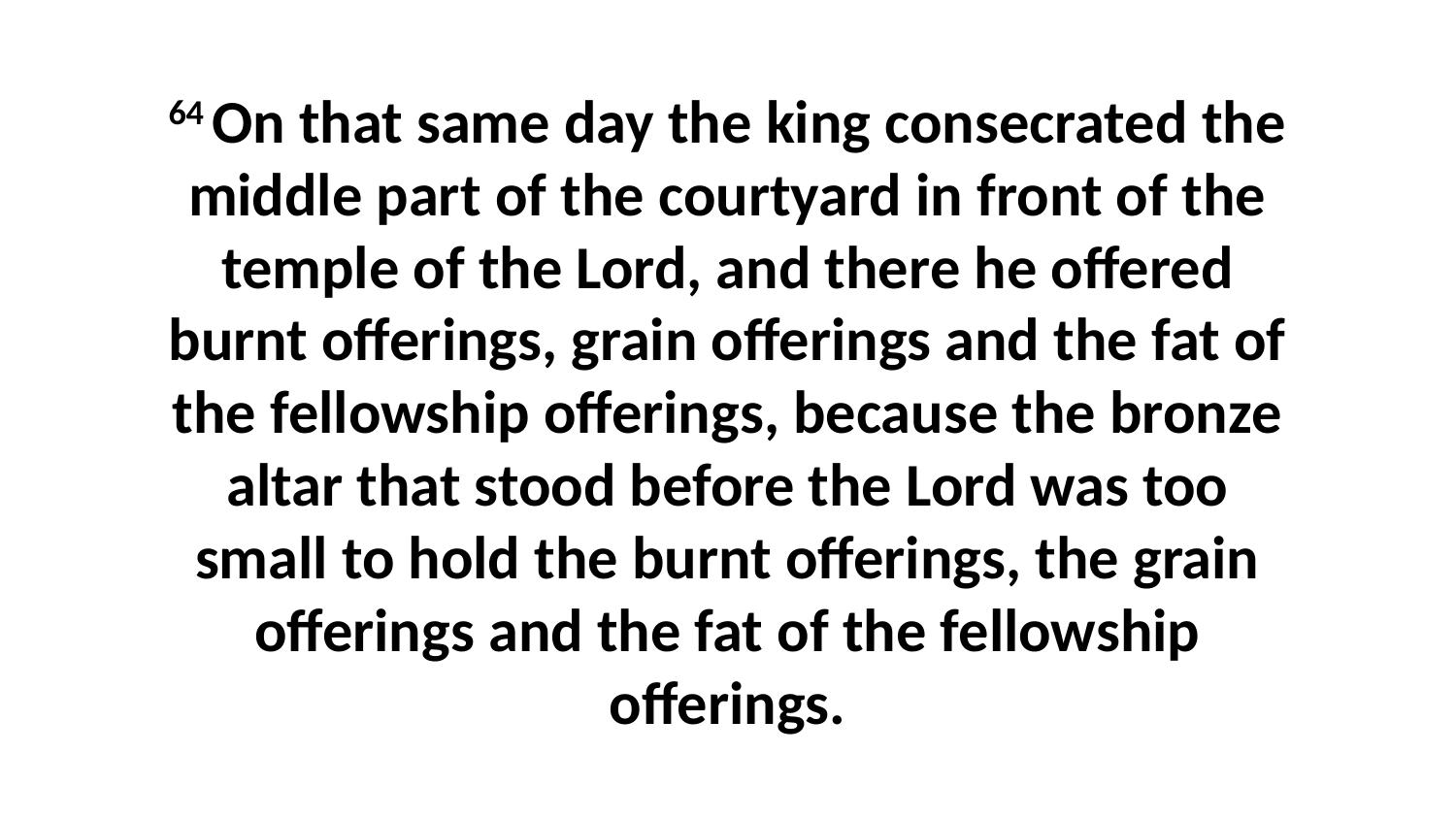

64 On that same day the king consecrated the middle part of the courtyard in front of the temple of the Lord, and there he offered burnt offerings, grain offerings and the fat of the fellowship offerings, because the bronze altar that stood before the Lord was too small to hold the burnt offerings, the grain offerings and the fat of the fellowship offerings.